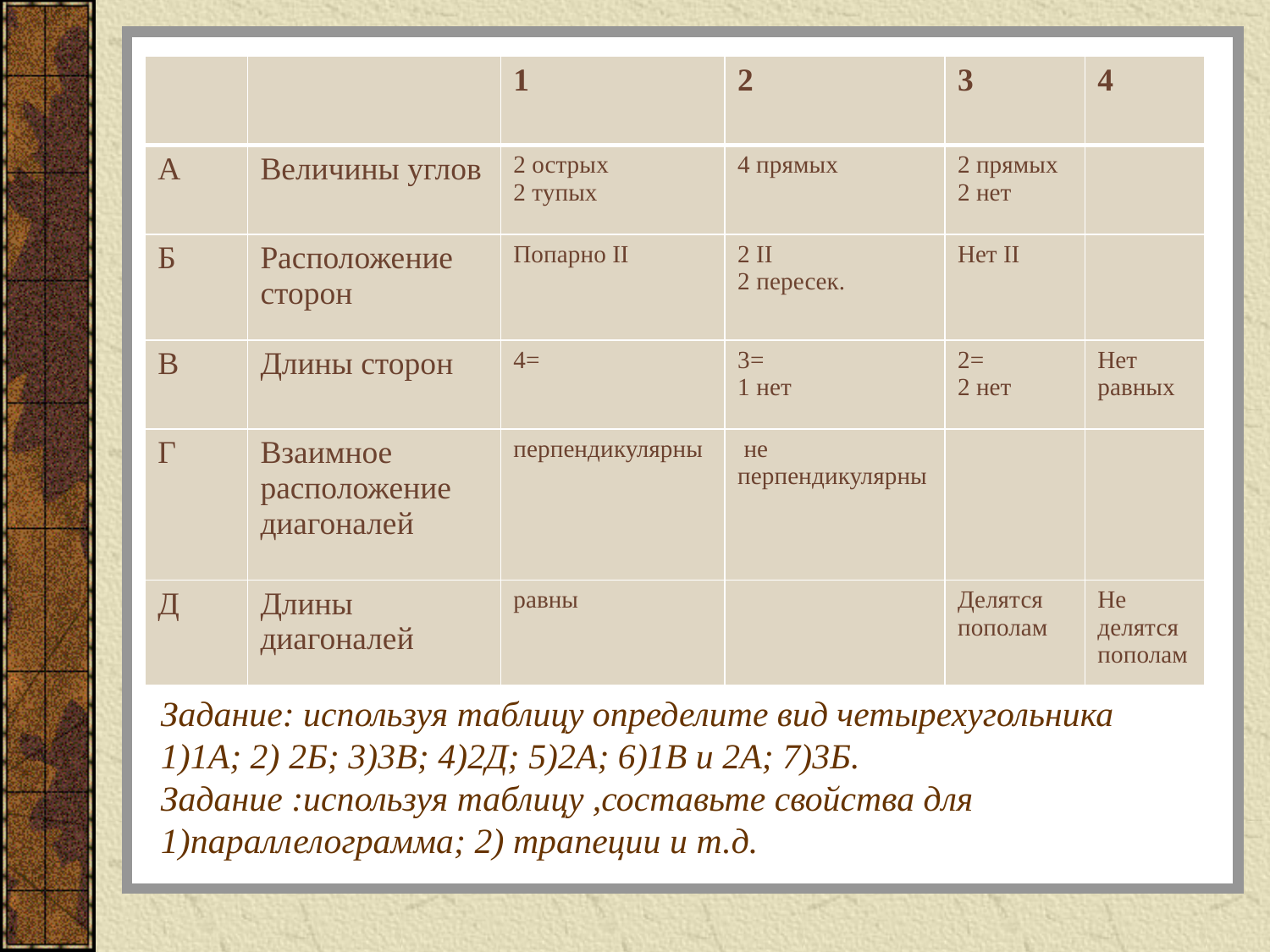

|  |  | 1 | 2 | 3 | 4 |
| --- | --- | --- | --- | --- | --- |
| А | Величины углов | 2 острых 2 тупых | 4 прямых | 2 прямых 2 нет |  |
| Б | Расположение сторон | Попарно II | 2 II 2 пересек. | Нет II |  |
| В | Длины сторон | 4= | 3= 1 нет | 2= 2 нет | Нет равных |
| Г | Взаимное расположение диагоналей | перпендикулярны | не перпендикулярны |  |  |
| Д | Длины диагоналей | равны |  | Делятся пополам | Не делятся пополам |
# Задание: используя таблицу определите вид четырехугольника 1)1А; 2) 2Б; 3)3В; 4)2Д; 5)2А; 6)1В и 2А; 7)3Б. Задание :используя таблицу ,составьте свойства для 1)параллелограмма; 2) трапеции и т.д.